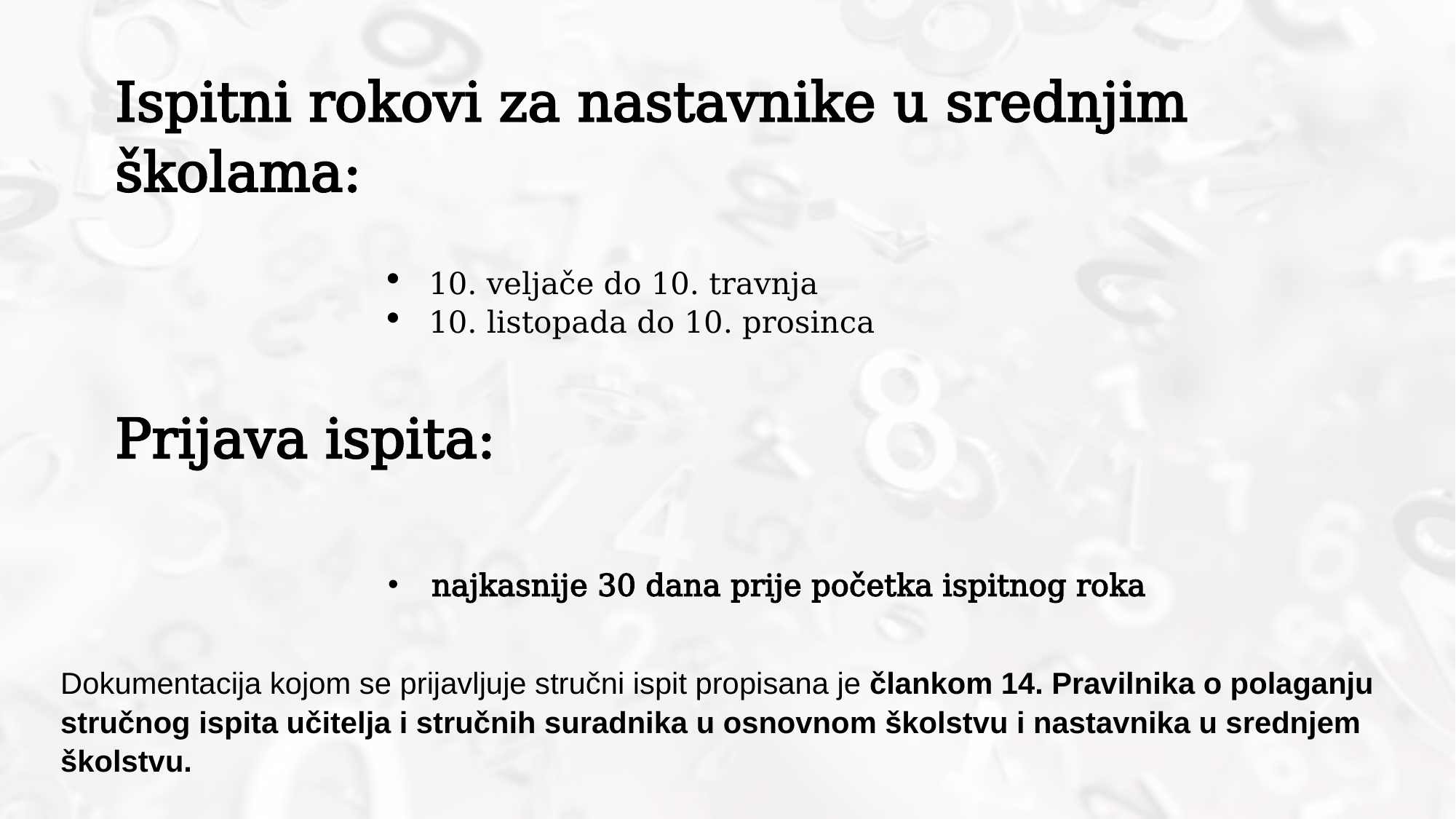

Ispitni rokovi za nastavnike u srednjim školama:

10. veljače do 10. travnja
10. listopada do 10. prosinca

Prijava ispita:

 najkasnije 30 dana prije početka ispitnog roka

Dokumentacija kojom se prijavljuje stručni ispit propisana je člankom 14. Pravilnika o polaganju stručnog ispita učitelja i stručnih suradnika u osnovnom školstvu i nastavnika u srednjem školstvu.

Popis prijavljenih pristupnika - stranice AZOO, najkasnije 8 dana prije početka održavanja stručnog ispita